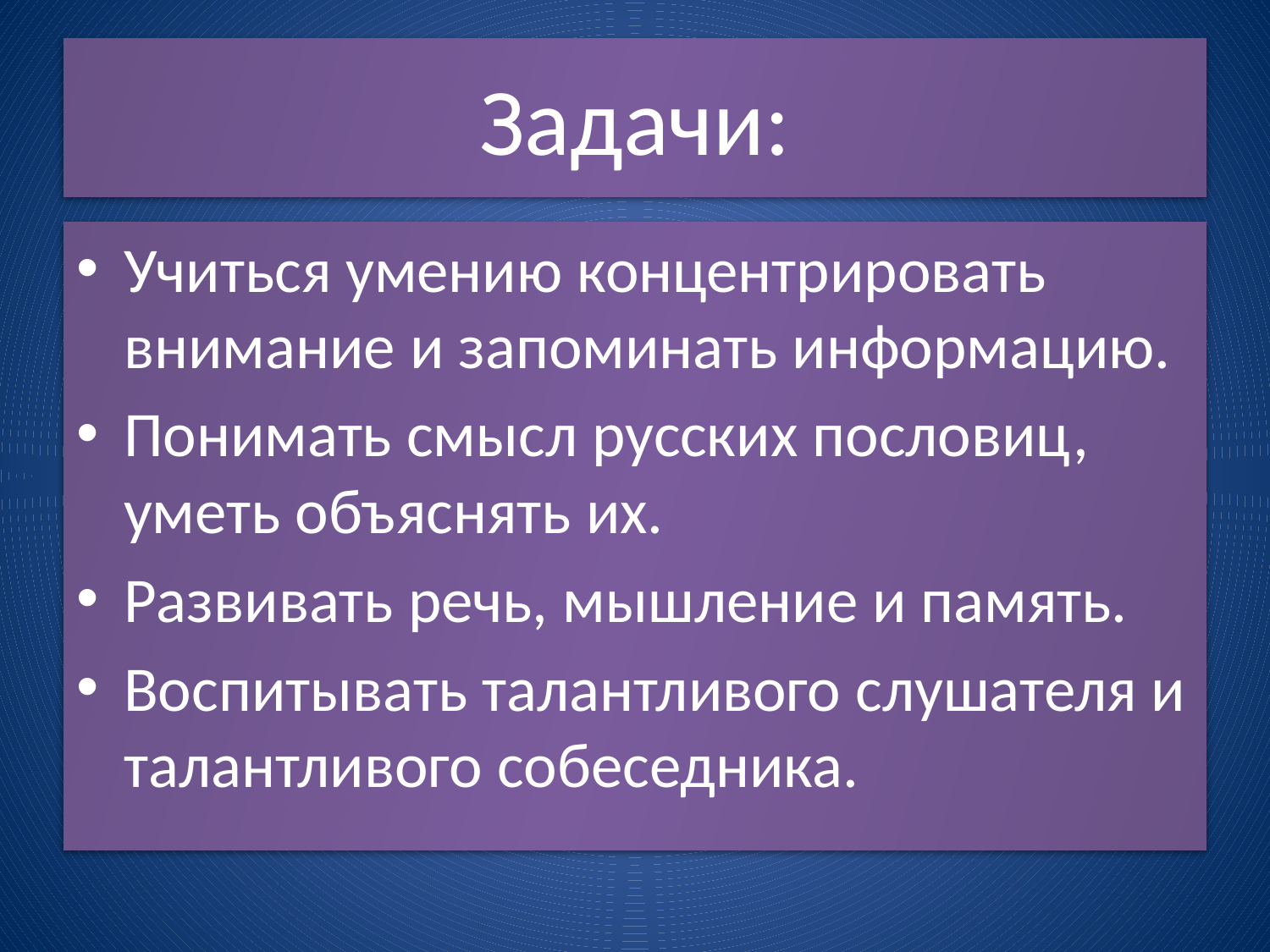

# Задачи:
Учиться умению концентрировать внимание и запоминать информацию.
Понимать смысл русских пословиц, уметь объяснять их.
Развивать речь, мышление и память.
Воспитывать талантливого слушателя и талантливого собеседника.